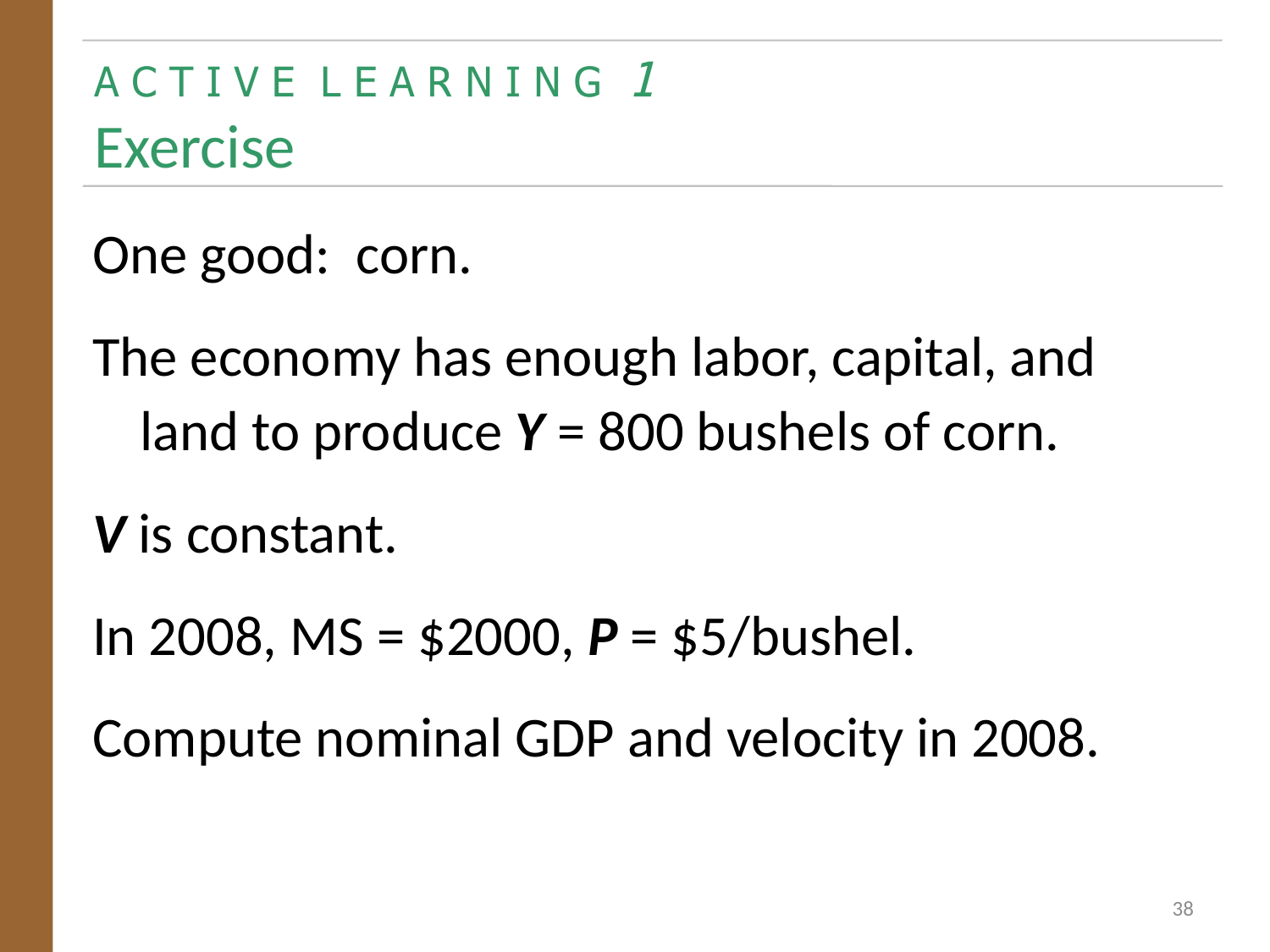

# A C T I V E  L E A R N I N G  1 Exercise
One good:  corn.
The economy has enough labor, capital, and land to produce Y = 800 bushels of corn.
V is constant.
In 2008, MS = $2000, P = $5/bushel.
Compute nominal GDP and velocity in 2008.
38